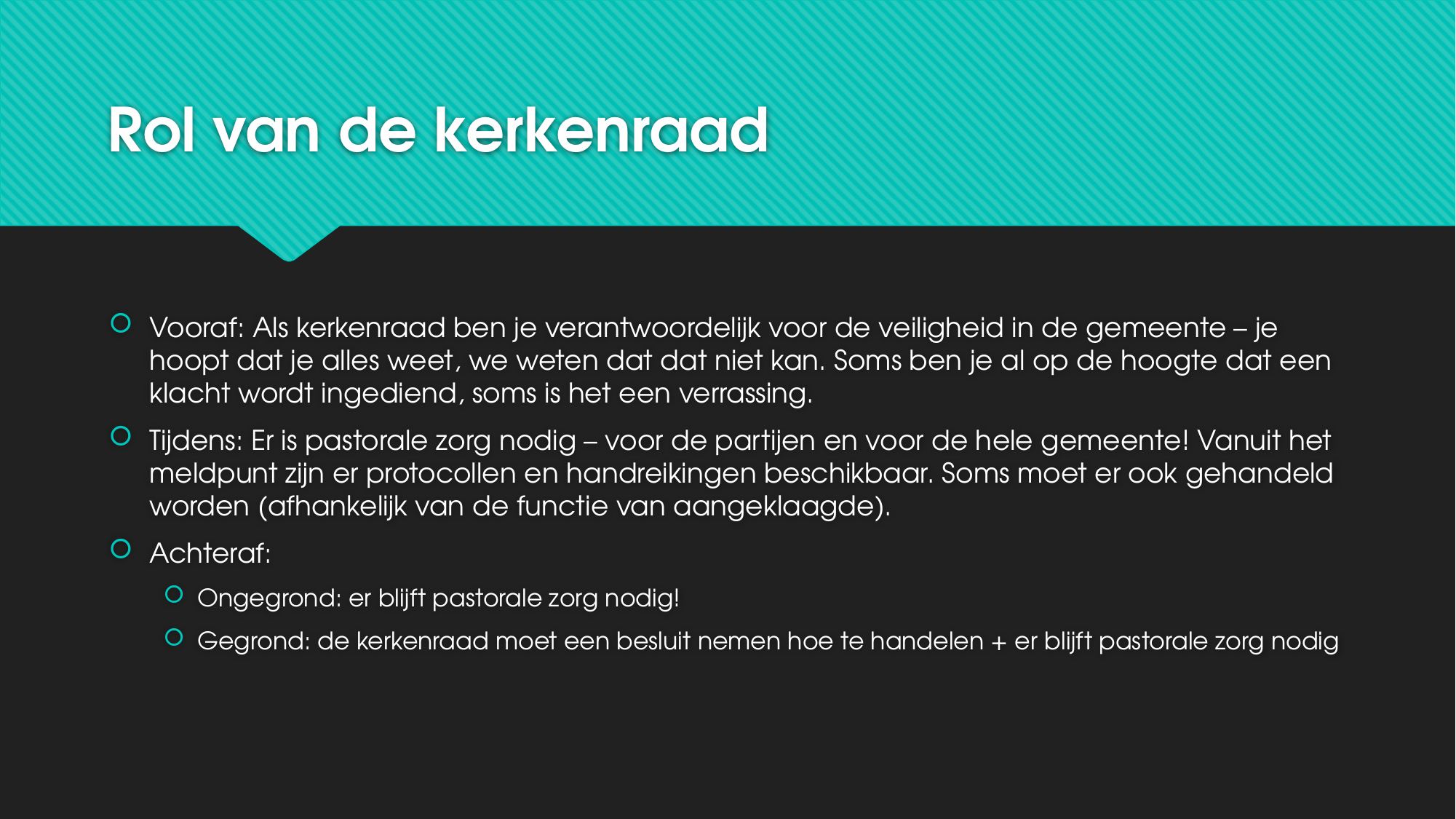

# Rol van de kerkenraad
Vooraf: Als kerkenraad ben je verantwoordelijk voor de veiligheid in de gemeente – je hoopt dat je alles weet, we weten dat dat niet kan. Soms ben je al op de hoogte dat een klacht wordt ingediend, soms is het een verrassing.
Tijdens: Er is pastorale zorg nodig – voor de partijen en voor de hele gemeente! Vanuit het meldpunt zijn er protocollen en handreikingen beschikbaar. Soms moet er ook gehandeld worden (afhankelijk van de functie van aangeklaagde).
Achteraf:
Ongegrond: er blijft pastorale zorg nodig!
Gegrond: de kerkenraad moet een besluit nemen hoe te handelen + er blijft pastorale zorg nodig